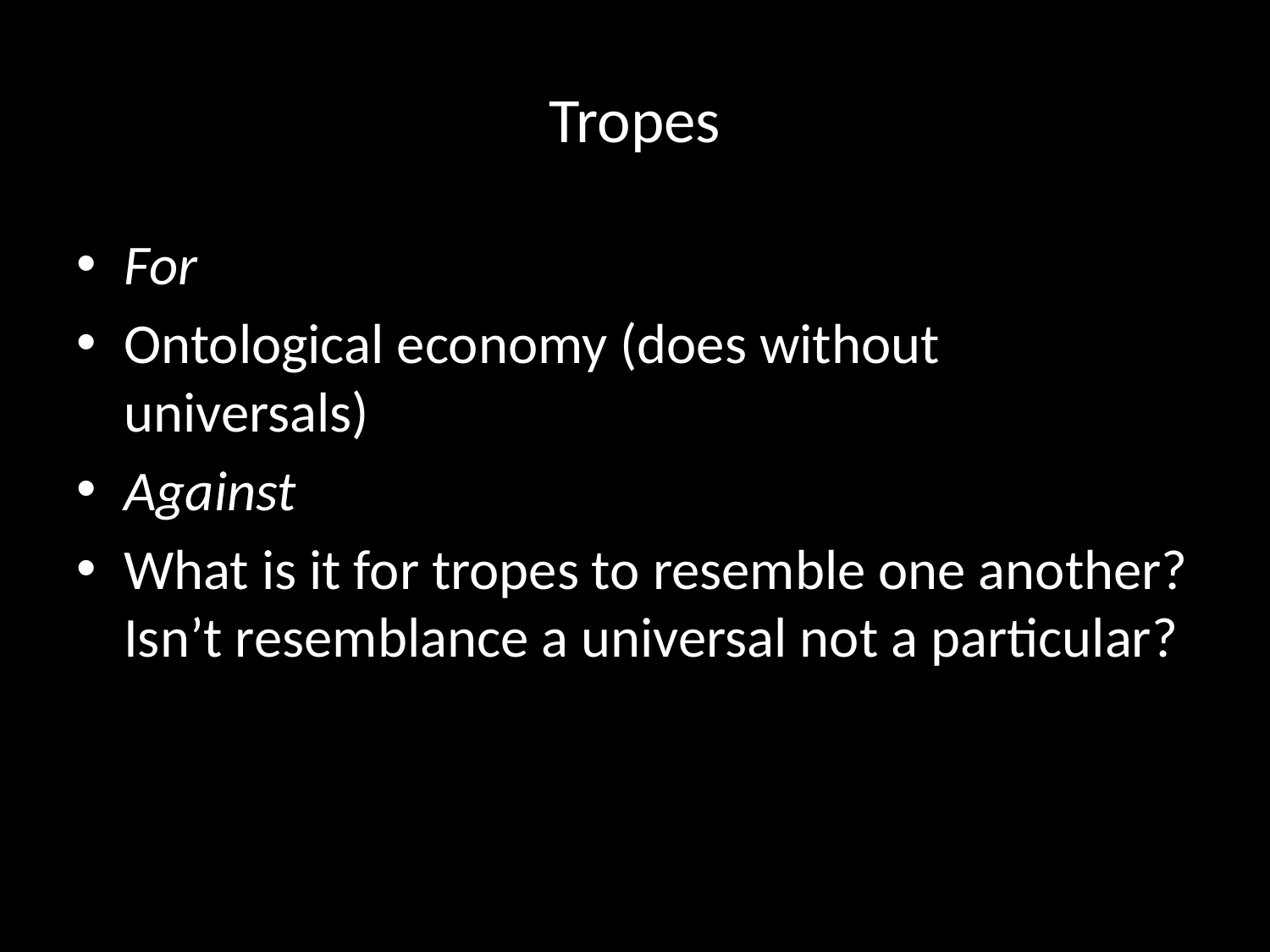

# Tropes
For
Ontological economy (does without universals)
Against
What is it for tropes to resemble one another? Isn’t resemblance a universal not a particular?